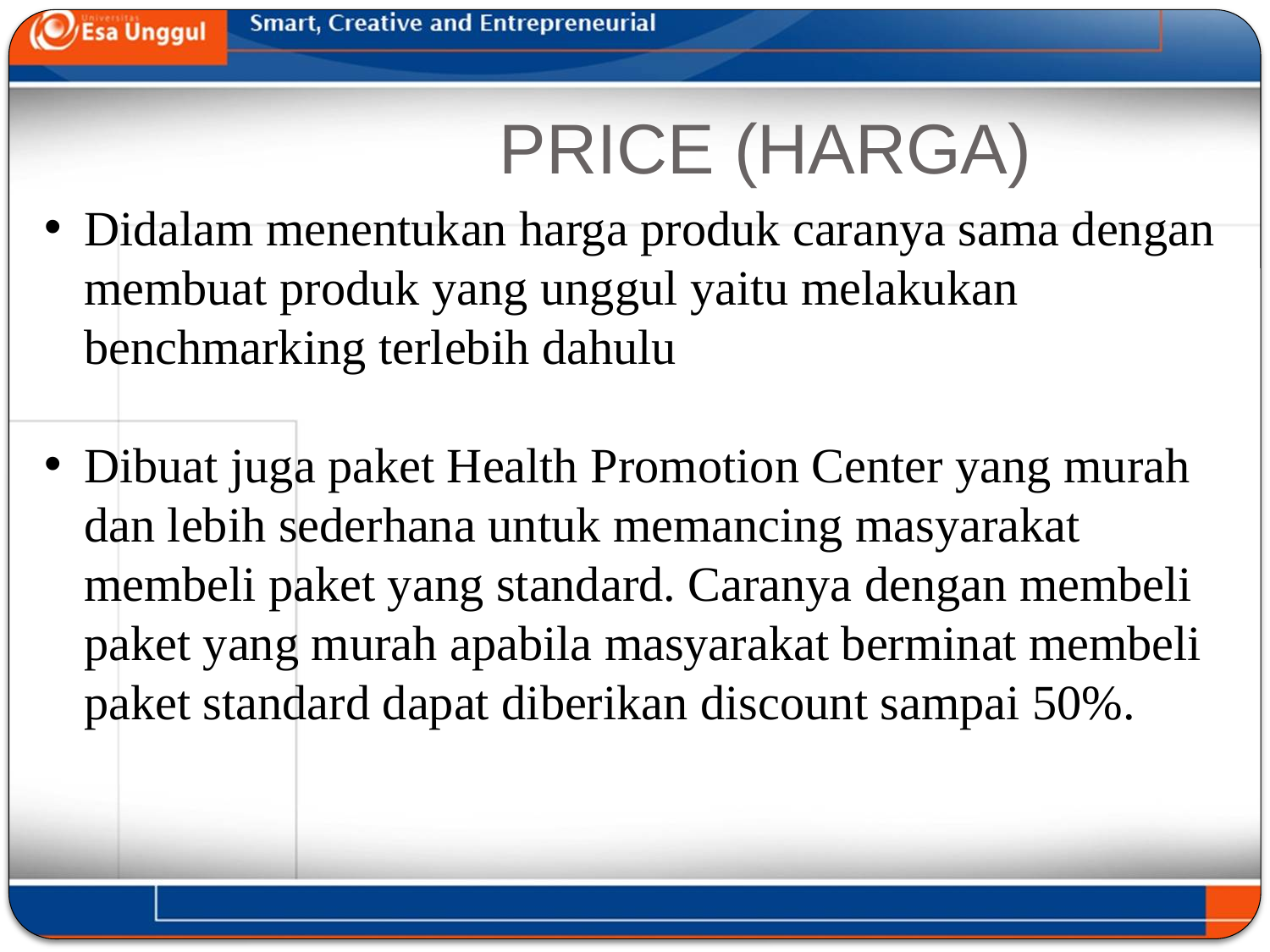

# PRICE (HARGA)
Didalam menentukan harga produk caranya sama dengan membuat produk yang unggul yaitu melakukan benchmarking terlebih dahulu

Dibuat juga paket Health Promotion Center yang murah dan lebih sederhana untuk memancing masyarakat membeli paket yang standard. Caranya dengan membeli paket yang murah apabila masyarakat berminat membeli paket standard dapat diberikan discount sampai 50%.